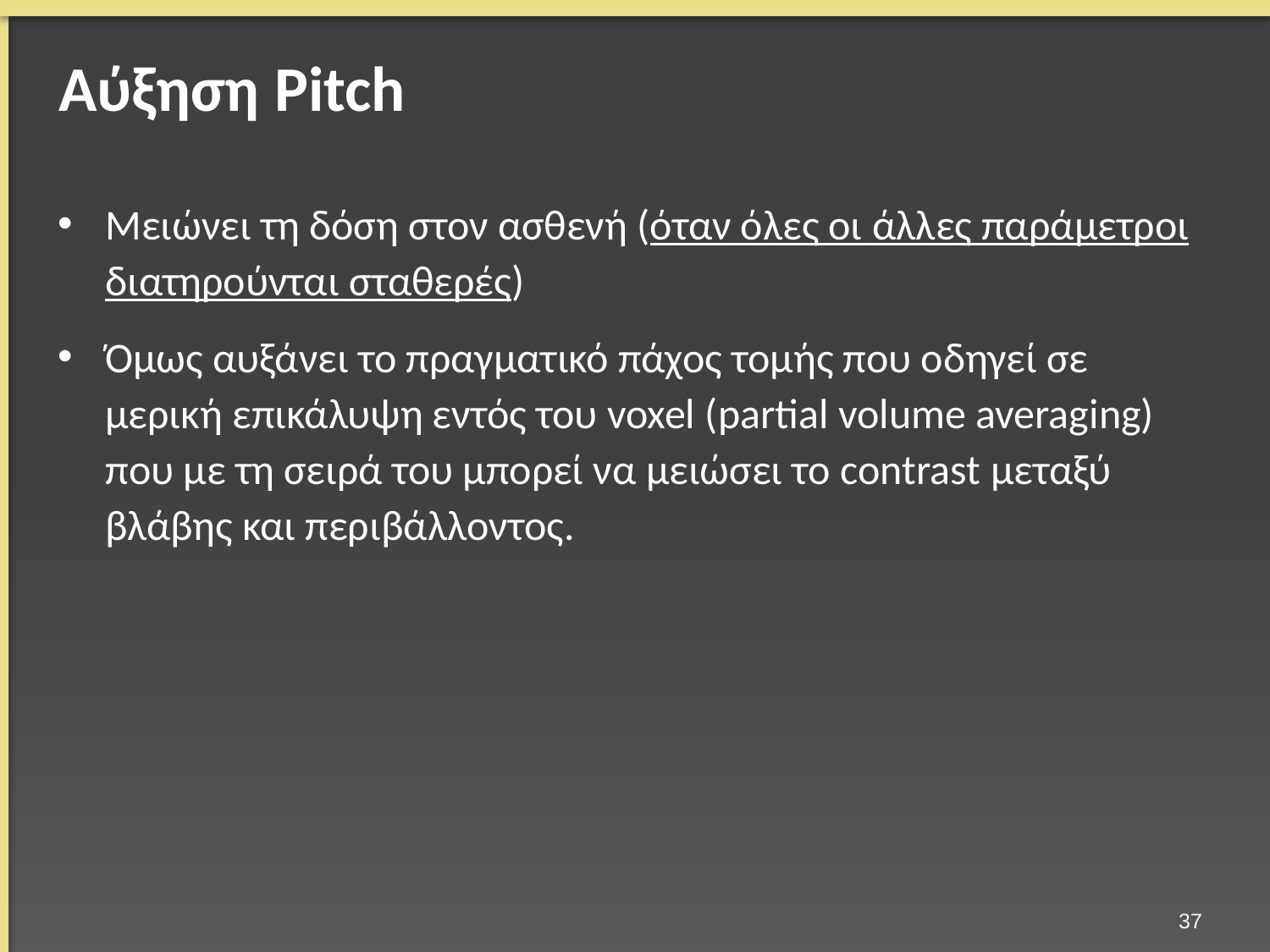

# Αύξηση Pitch
Μειώνει τη δόση στον ασθενή (όταν όλες οι άλλες παράμετροι διατηρούνται σταθερές)
Όμως αυξάνει το πραγματικό πάχος τομής που οδηγεί σε μερική επικάλυψη εντός του voxel (partial volume averaging) που με τη σειρά του μπορεί να μειώσει το contrast μεταξύ βλάβης και περιβάλλοντος.
37